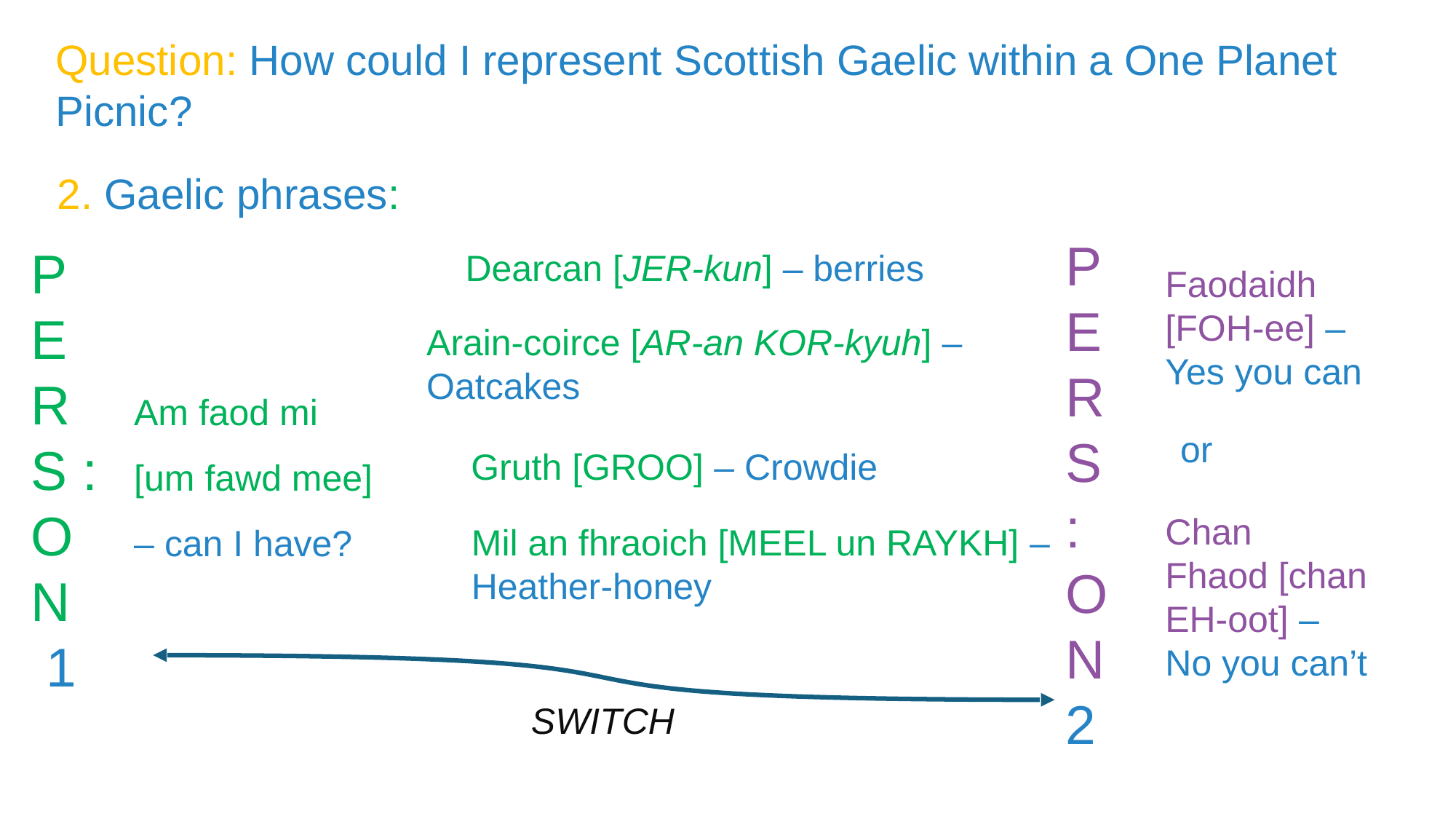

Question: How could I represent Scottish Gaelic within a One Planet Picnic?
2. Gaelic phrases:
P
E
R
S :
O
N
2
P
E
R
S :
O
N
 1
Dearcan [JER-kun] – berries
Faodaidh [FOH-ee] – Yes you can
Arain-coirce [AR-an KOR-kyuh] – Oatcakes
Am faod mi
[um fawd mee]
– can I have?
or
Gruth [GROO] – Crowdie
Chan
Fhaod [chan EH-oot] –
No you can’t
Mil an fhraoich [MEEL un RAYKH] – Heather-honey
SWITCH